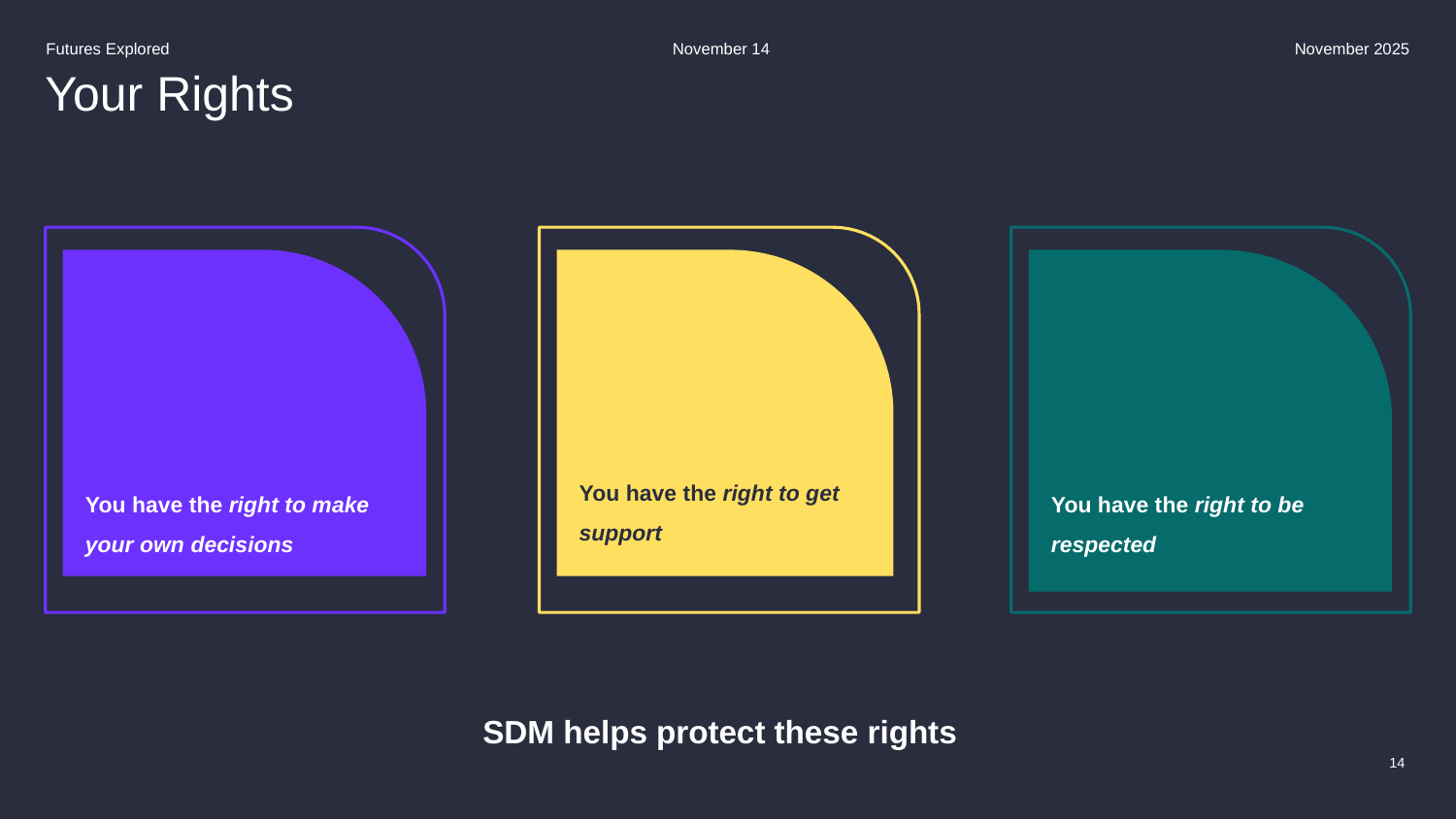

Futures Explored
November 14
November 2025
# Your Rights

You have the right to make your own decisions
You have the right to get support
You have the right to be respected
SDM helps protect these rights